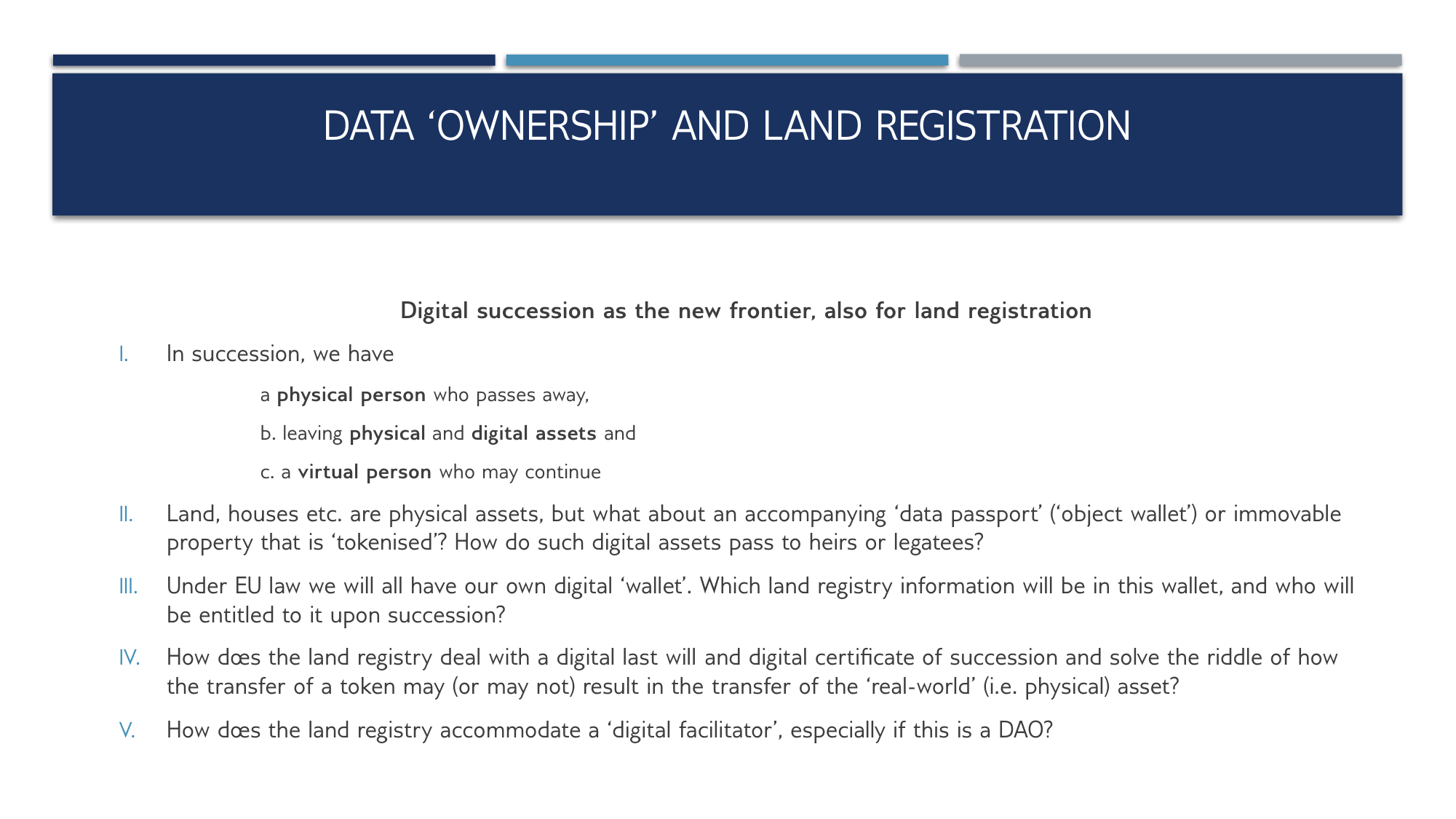

# data ‘ownership’ and Land Registration
Digital succession as the new frontier, also for land registration
In succession, we have
	a physical person who passes away,
	b. leaving physical and digital assets and
	c. a virtual person who may continue
Land, houses etc. are physical assets, but what about an accompanying ‘data passport’ (‘object wallet’) or immovable property that is ‘tokenised’? How do such digital assets pass to heirs or legatees?
Under EU law we will all have our own digital ‘wallet’. Which land registry information will be in this wallet, and who will be entitled to it upon succession?
How does the land registry deal with a digital last will and digital certificate of succession and solve the riddle of how the transfer of a token may (or may not) result in the transfer of the ‘real-world’ (i.e. physical) asset?
How does the land registry accommodate a ‘digital facilitator’, especially if this is a DAO?